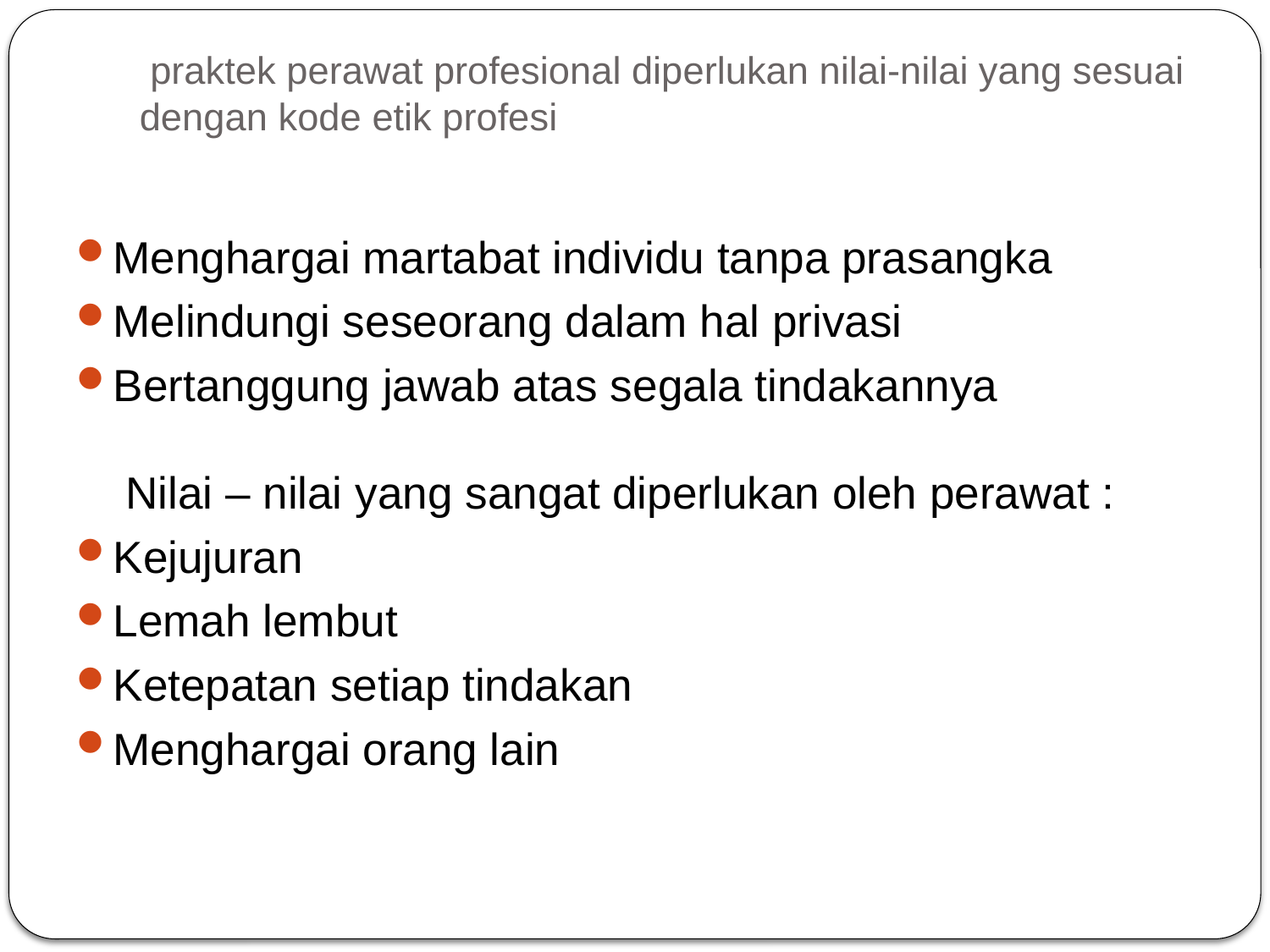

# praktek perawat profesional diperlukan nilai-nilai yang sesuai dengan kode etik profesi
Menghargai martabat individu tanpa prasangka
Melindungi seseorang dalam hal privasi
Bertanggung jawab atas segala tindakannya
 Nilai – nilai yang sangat diperlukan oleh perawat :
Kejujuran
Lemah lembut
Ketepatan setiap tindakan
Menghargai orang lain